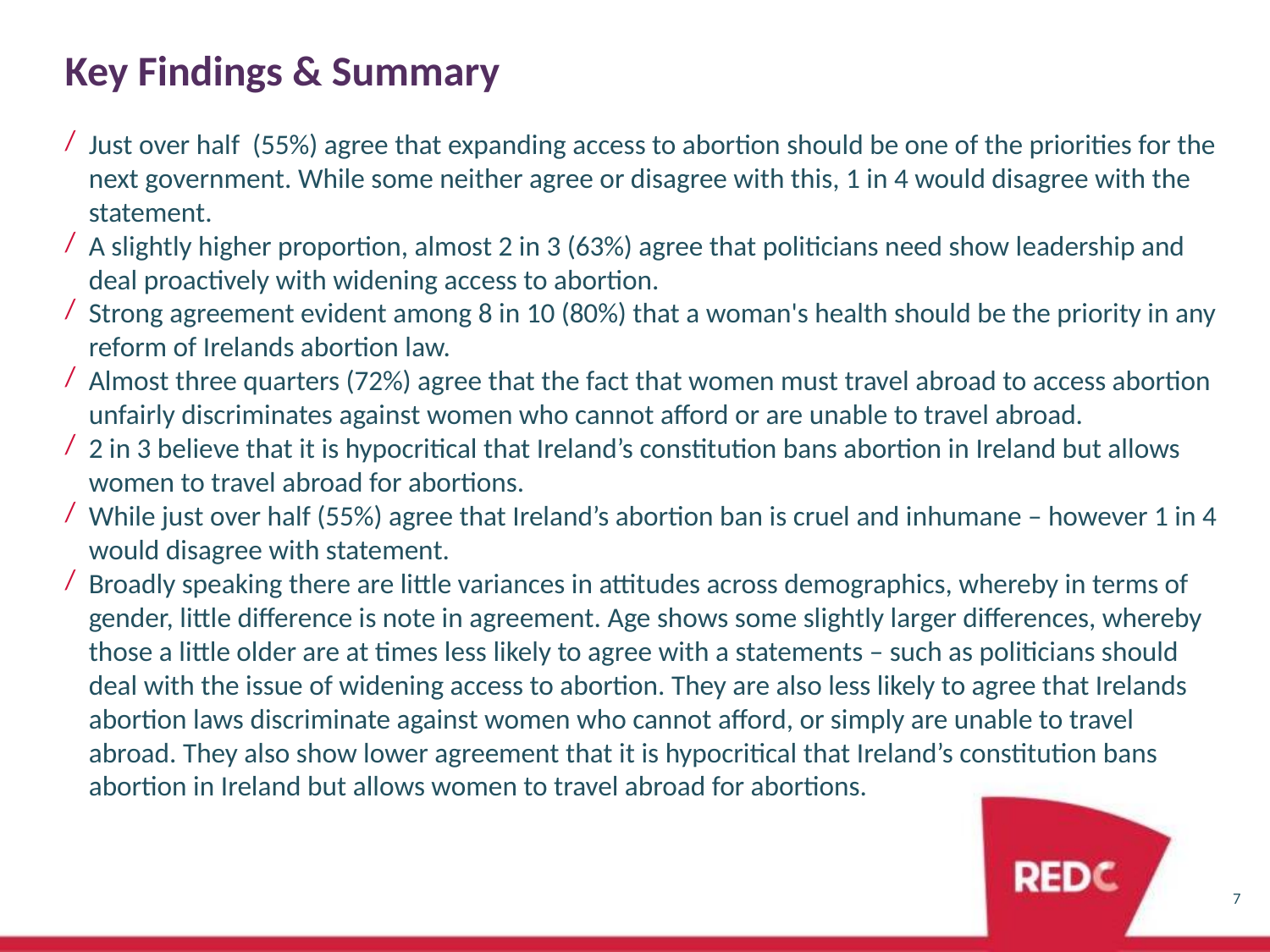

# Key Findings & Summary
Just over half  (55%) agree that expanding access to abortion should be one of the priorities for the next government. While some neither agree or disagree with this, 1 in 4 would disagree with the statement.
A slightly higher proportion, almost 2 in 3 (63%) agree that politicians need show leadership and deal proactively with widening access to abortion.
Strong agreement evident among 8 in 10 (80%) that a woman's health should be the priority in any reform of Irelands abortion law.
Almost three quarters (72%) agree that the fact that women must travel abroad to access abortion unfairly discriminates against women who cannot afford or are unable to travel abroad.
2 in 3 believe that it is hypocritical that Ireland’s constitution bans abortion in Ireland but allows women to travel abroad for abortions.
While just over half (55%) agree that Ireland’s abortion ban is cruel and inhumane – however 1 in 4 would disagree with statement.
Broadly speaking there are little variances in attitudes across demographics, whereby in terms of gender, little difference is note in agreement. Age shows some slightly larger differences, whereby those a little older are at times less likely to agree with a statements – such as politicians should deal with the issue of widening access to abortion. They are also less likely to agree that Irelands abortion laws discriminate against women who cannot afford, or simply are unable to travel abroad. They also show lower agreement that it is hypocritical that Ireland’s constitution bans abortion in Ireland but allows women to travel abroad for abortions.